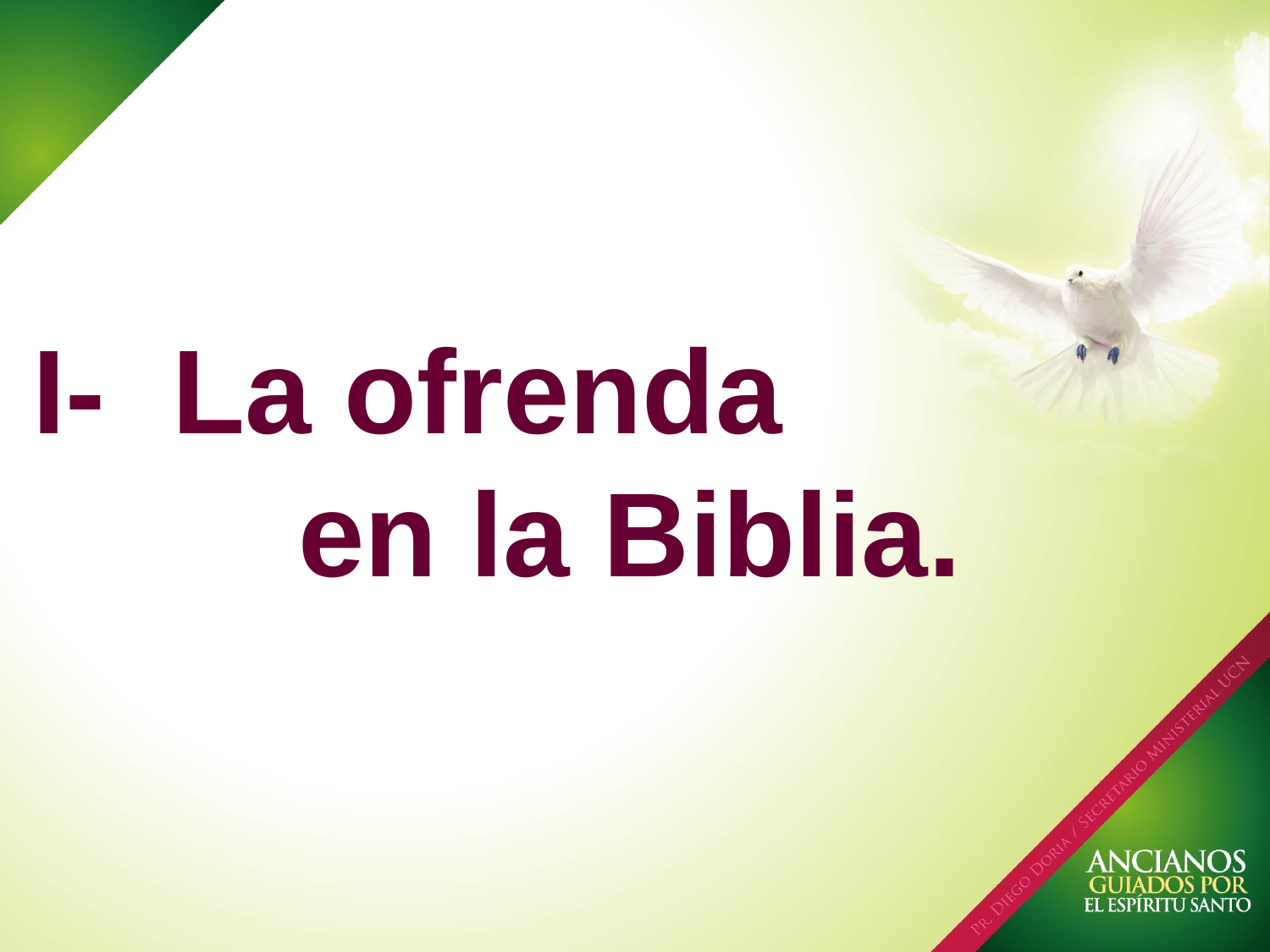

# I-  La ofrenda         en la Biblia.